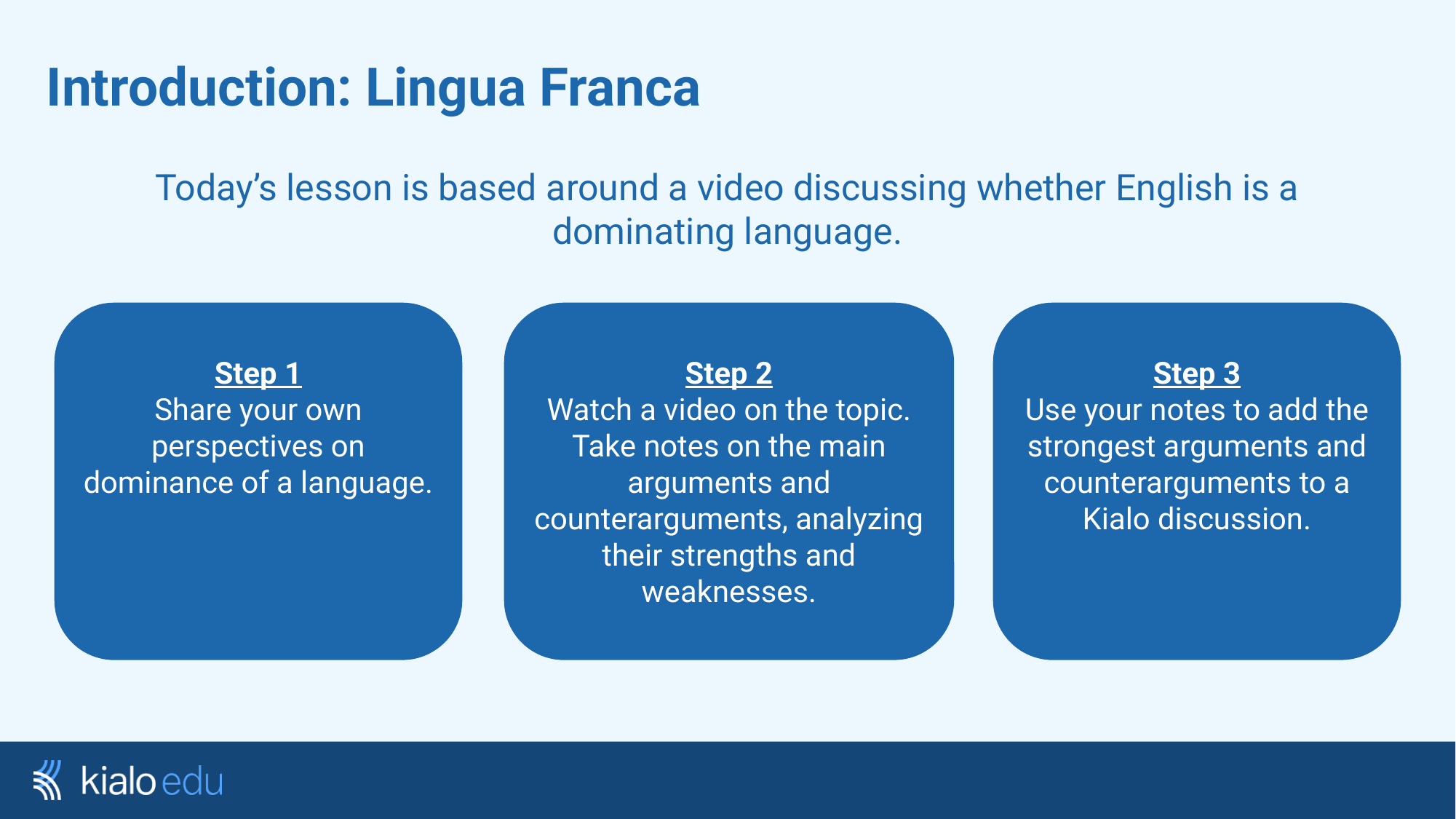

# Introduction: Lingua Franca
Today’s lesson is based around a video discussing whether English is a dominating language.

Step 1
Share your own perspectives on dominance of a language.

Step 2
Watch a video on the topic. Take notes on the main arguments and counterarguments, analyzing their strengths and weaknesses.

Step 3
Use your notes to add the strongest arguments and counterarguments to a Kialo discussion.